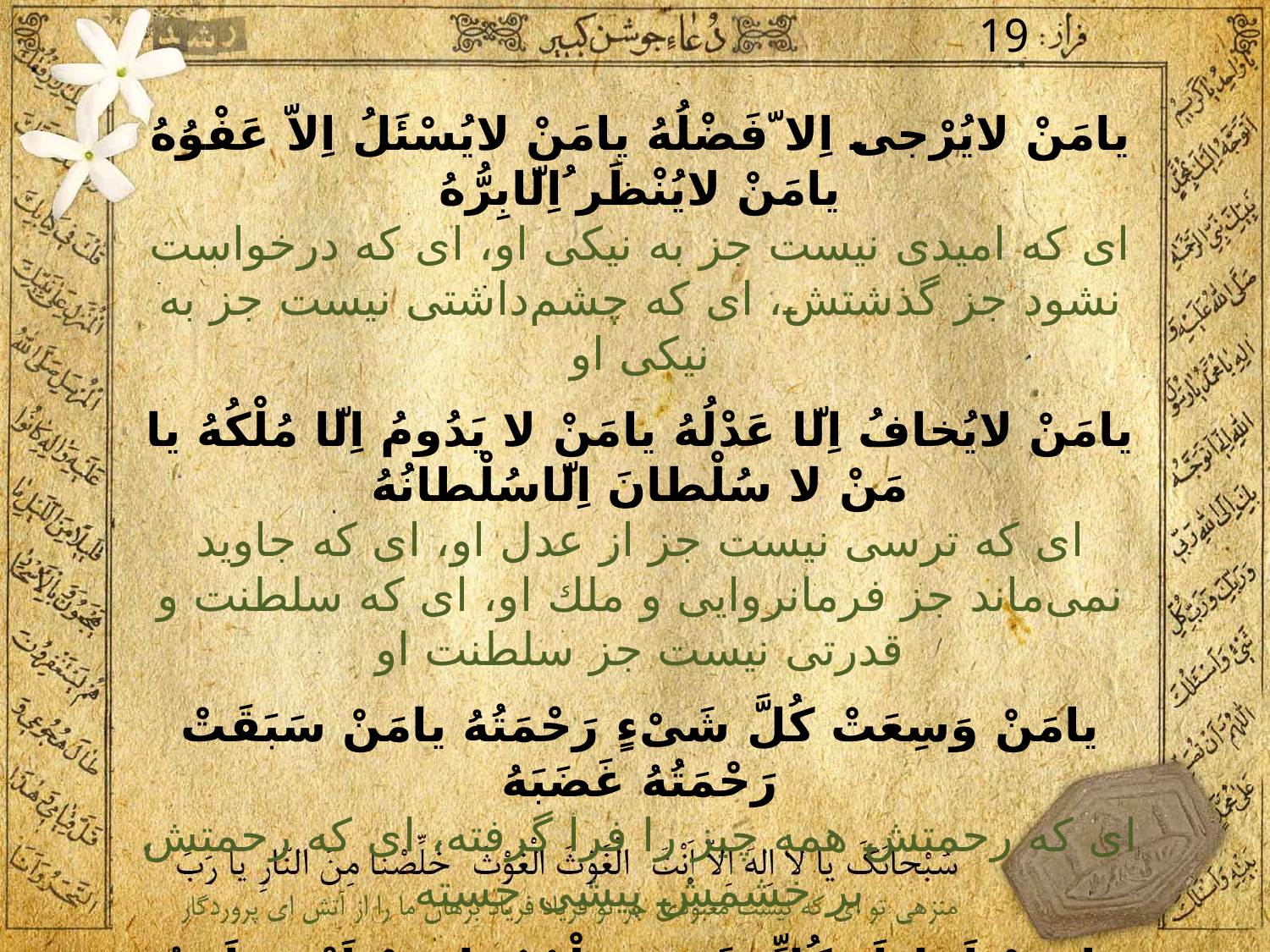

19
يامَنْ لايُرْجى اِلا ّفَضْلُهُ يامَنْ لايُسْئَلُ اِلاّ عَفْوُهُ يامَنْ لايُنْظَر ُاِلّابِرُّهُ
اى كه اميدى نيست جز به نيكى او، اى كه درخواست نشود جز گذشتش، اى كه چشم‌داشتى نيست جز به نيكى او
يامَنْ لايُخافُ اِلّا عَدْلُهُ يامَنْ لا يَدُومُ اِلّا مُلْكُهُ يا مَنْ لا سُلْطانَ اِلّاسُلْطانُهُ
ای كه ترسى نيست جز از عدل او، اى كه جاويد نمى‌ماند جز فرمانروايى و ملك او، اى كه سلطنت و قدرتى نيست جز سلطنت او
يامَنْ وَسِعَتْ كُلَّ شَىْءٍ رَحْمَتُهُ يامَنْ سَبَقَتْ رَحْمَتُهُ غَضَبَهُ
اى كه رحمتش همه چيز را فرا گرفته، اى كه رحمتش بر خشمش پيشى جسته
يا مَنْ اَحاطَ بِكُلِّ شَىْءٍ عِلْمُهُ يا مَنْ لَيْسَ اَحَدٌ مِثْلَهُ
اى كه علمش بر همه چيز احاطه گشته، اى كه مانندش هيچكس نخواهد بود